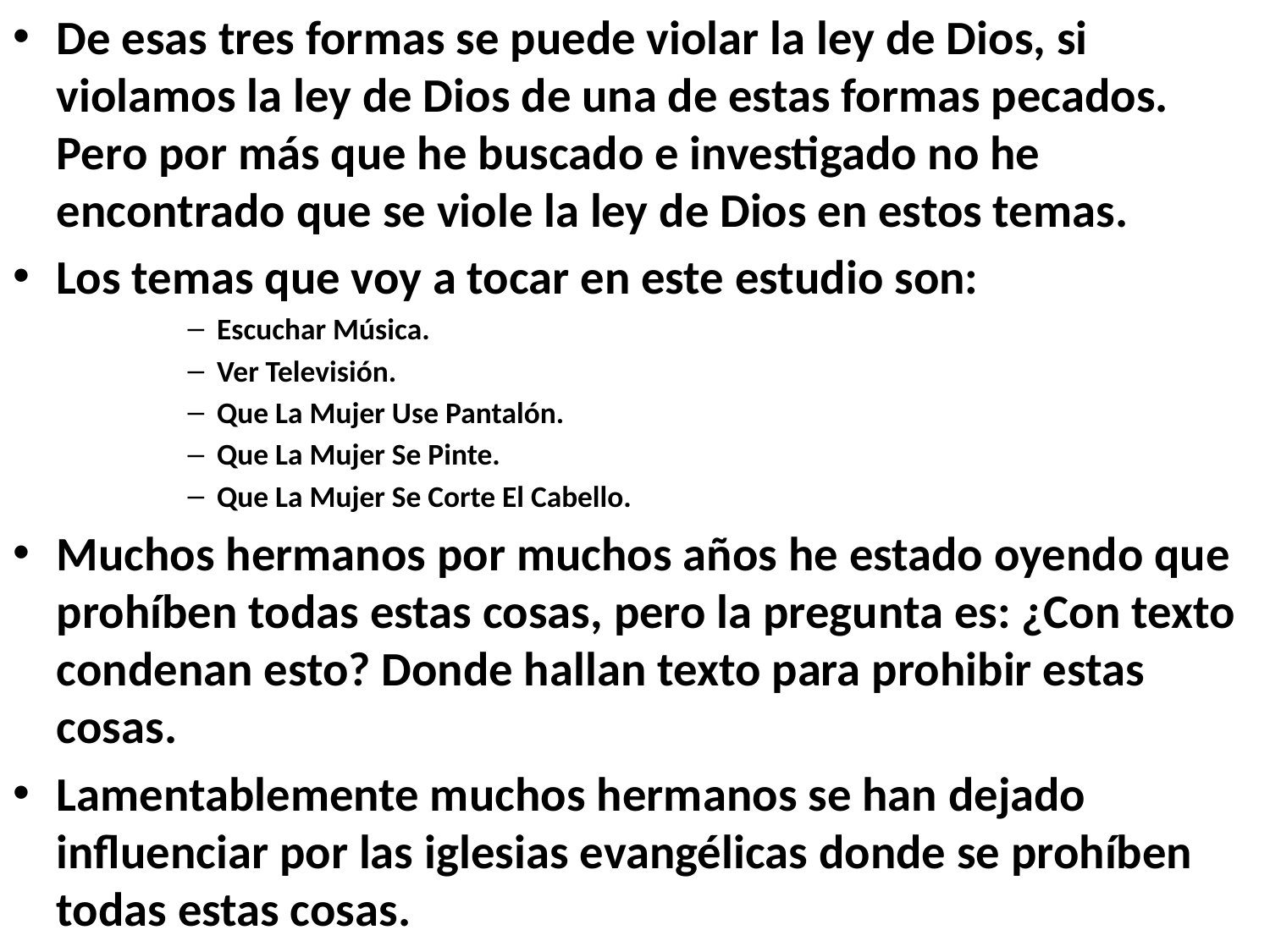

De esas tres formas se puede violar la ley de Dios, si violamos la ley de Dios de una de estas formas pecados. Pero por más que he buscado e investigado no he encontrado que se viole la ley de Dios en estos temas.
Los temas que voy a tocar en este estudio son:
Escuchar Música.
Ver Televisión.
Que La Mujer Use Pantalón.
Que La Mujer Se Pinte.
Que La Mujer Se Corte El Cabello.
Muchos hermanos por muchos años he estado oyendo que prohíben todas estas cosas, pero la pregunta es: ¿Con texto condenan esto? Donde hallan texto para prohibir estas cosas.
Lamentablemente muchos hermanos se han dejado influenciar por las iglesias evangélicas donde se prohíben todas estas cosas.